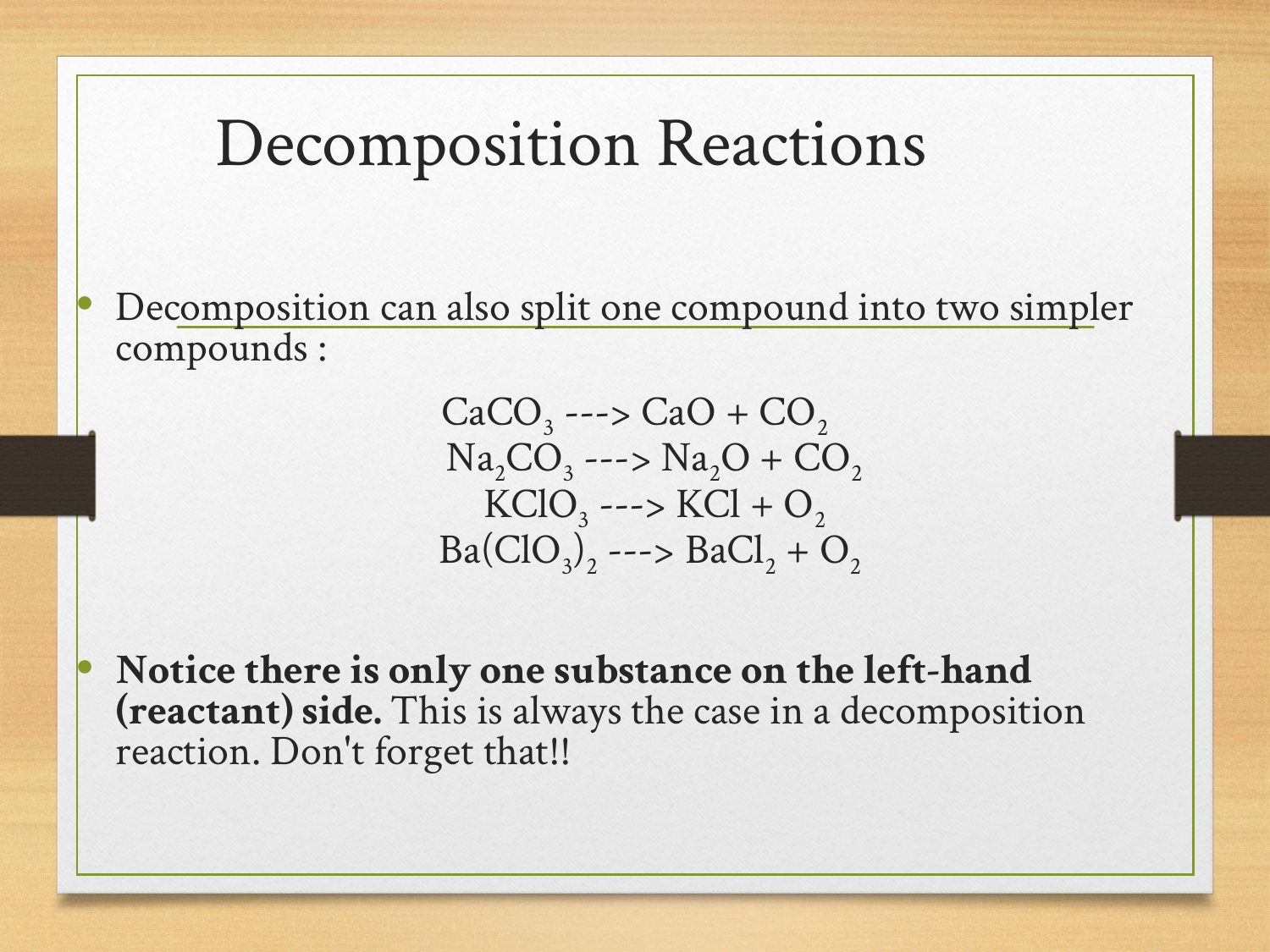

# Decomposition Reactions

Decomposition can also split one compound into two simpler compounds :
CaCO3 ---> CaO + CO2
Na2CO3 ---> Na2O + CO2
KClO3 ---> KCl + O2
Ba(ClO3)2 ---> BaCl2 + O2

Notice there is only one substance on the left-hand (reactant) side. This is always the case in a decomposition reaction. Don't forget that!!